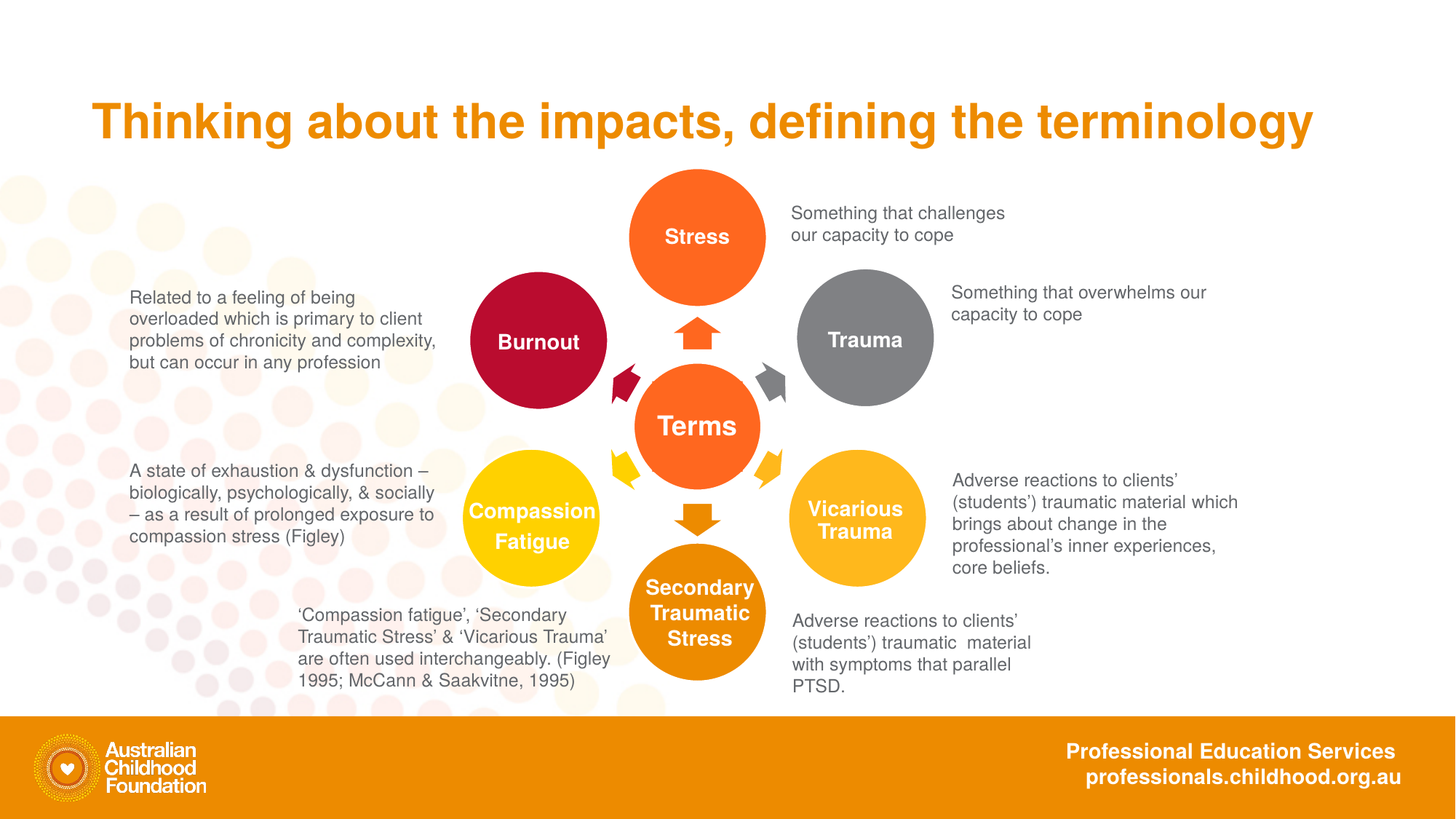

# Thinking about the impacts, defining the terminology

Stress
Something that challenges our capacity to cope

Trauma

Burnout
Something that overwhelms our capacity to cope
Related to a feeling of being overloaded which is primary to client problems of chronicity and complexity, but can occur in any profession

Terms

Compassion
Fatigue

Vicarious Trauma
A state of exhaustion & dysfunction – biologically, psychologically, & socially – as a result of prolonged exposure to compassion stress (Figley)
Adverse reactions to clients’ (students’) traumatic material which brings about change in the professional’s inner experiences, core beliefs.

Secondary Traumatic Stress
‘Compassion fatigue’, ‘Secondary Traumatic Stress’ & ‘Vicarious Trauma’ are often used interchangeably. (Figley 1995; McCann & Saakvitne, 1995)
Adverse reactions to clients’ (students’) traumatic  material with symptoms that parallel PTSD.